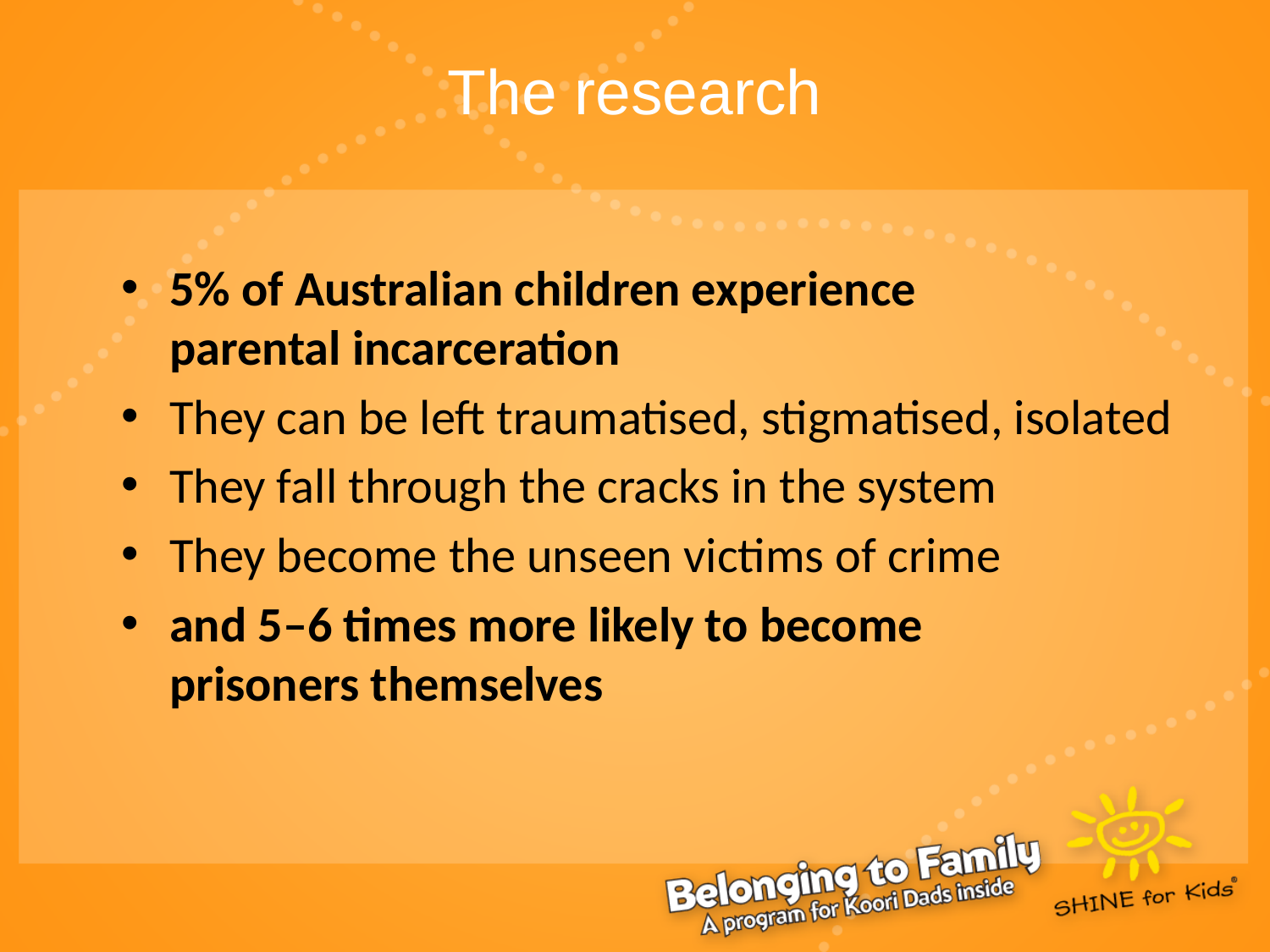

# The research
5% of Australian children experience
parental incarceration
They can be left traumatised, stigmatised, isolated
They fall through the cracks in the system
They become the unseen victims of crime
and 5–6 times more likely to become
prisoners themselves